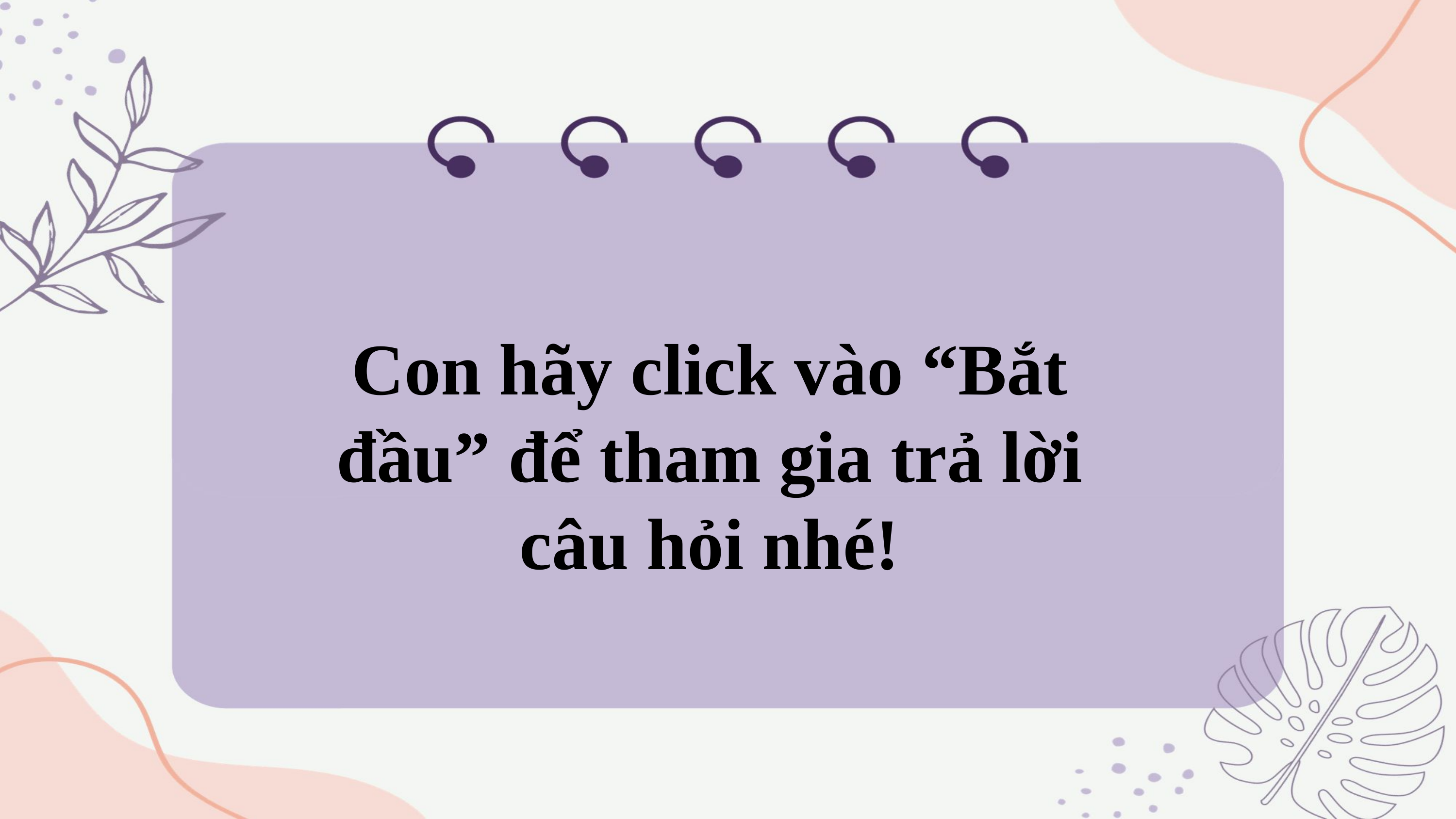

Con hãy click vào “Bắt đầu” để tham gia trả lời câu hỏi nhé!